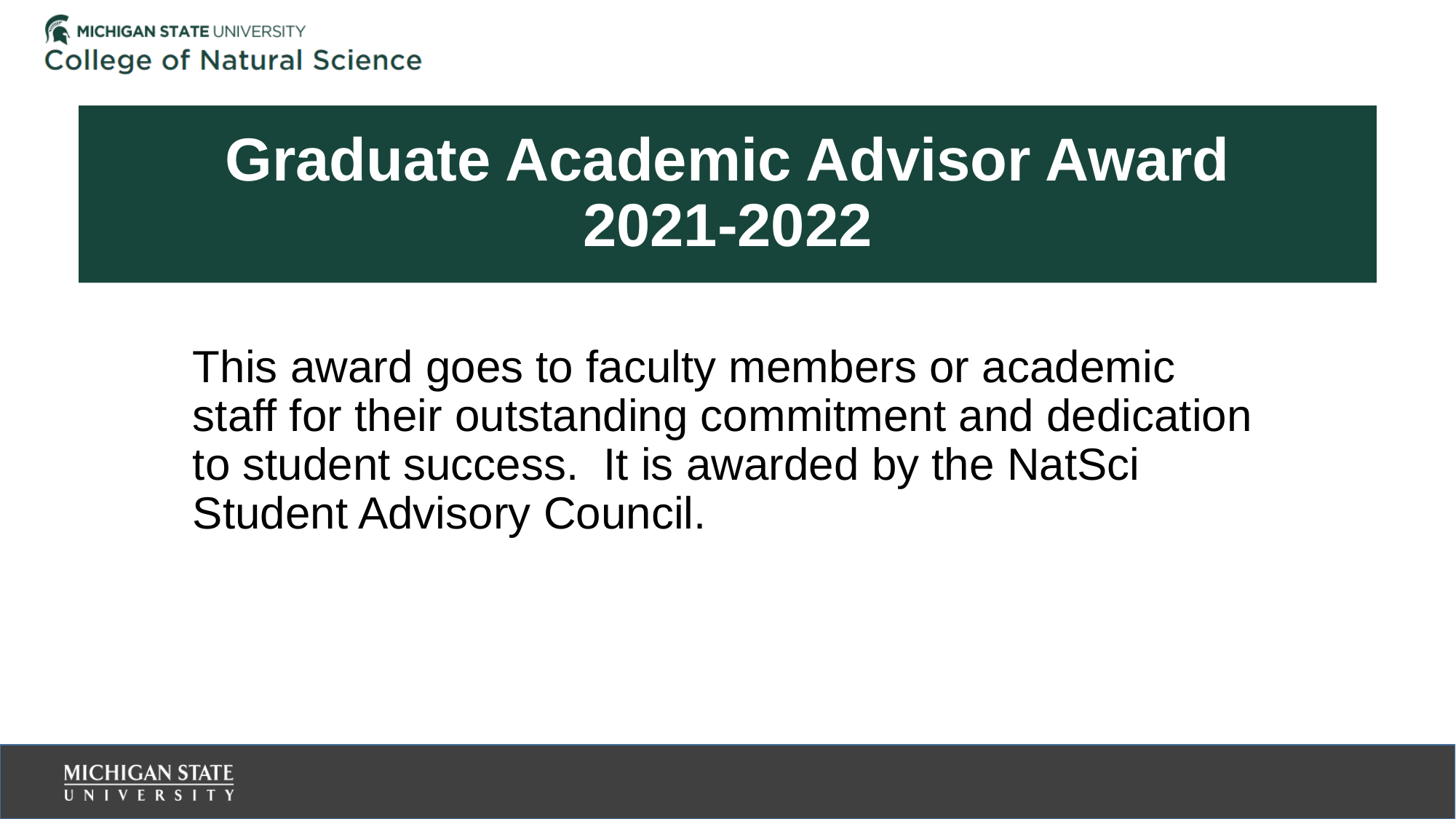

# Graduate Academic Advisor Award 2021-2022

This award goes to faculty members or academic staff for their outstanding commitment and dedication to student success.  It is awarded by the NatSci Student Advisory Council.